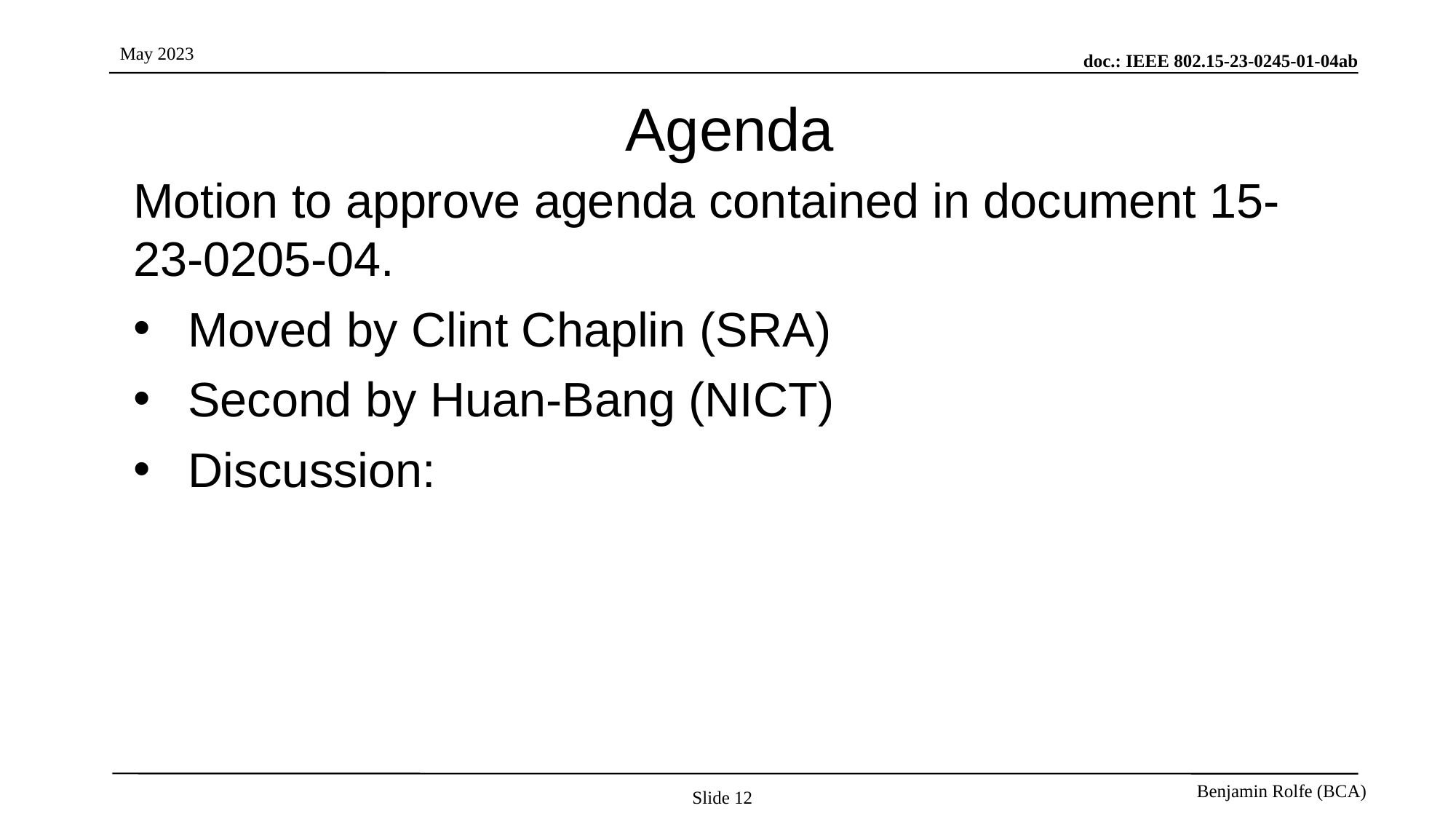

# Agenda
Motion to approve agenda contained in document 15-23-0205-04.
Moved by Clint Chaplin (SRA)
Second by Huan-Bang (NICT)
Discussion:

Slide 12